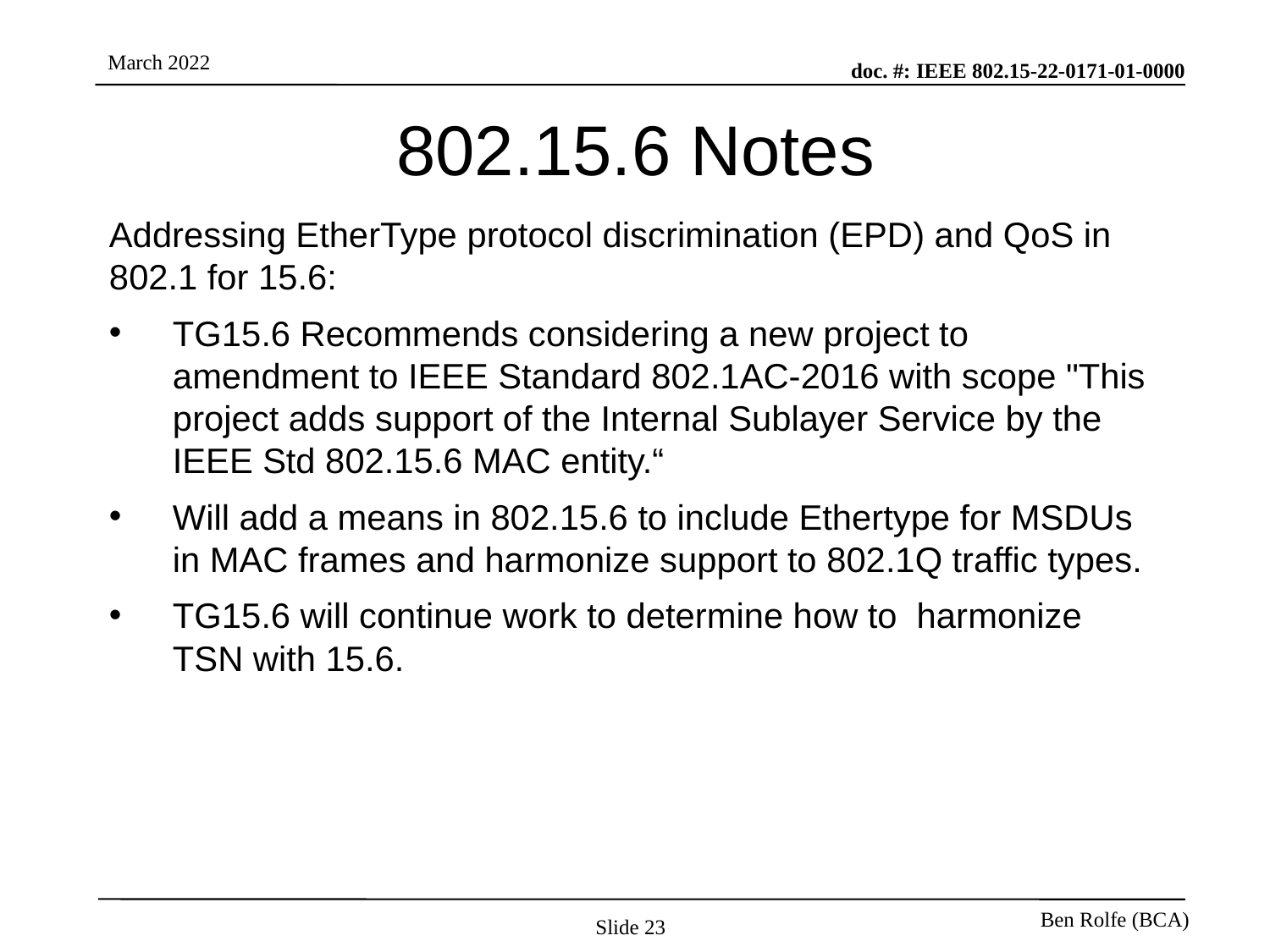

802.15.6 Notes
Addressing EtherType protocol discrimination (EPD) and QoS in 802.1 for 15.6:
TG15.6 Recommends considering a new project to amendment to IEEE Standard 802.1AC-2016 with scope "This project adds support of the Internal Sublayer Service by the IEEE Std 802.15.6 MAC entity.“
Will add a means in 802.15.6 to include Ethertype for MSDUs in MAC frames and harmonize support to 802.1Q traffic types.
TG15.6 will continue work to determine how to  harmonize TSN with 15.6.

Slide 23